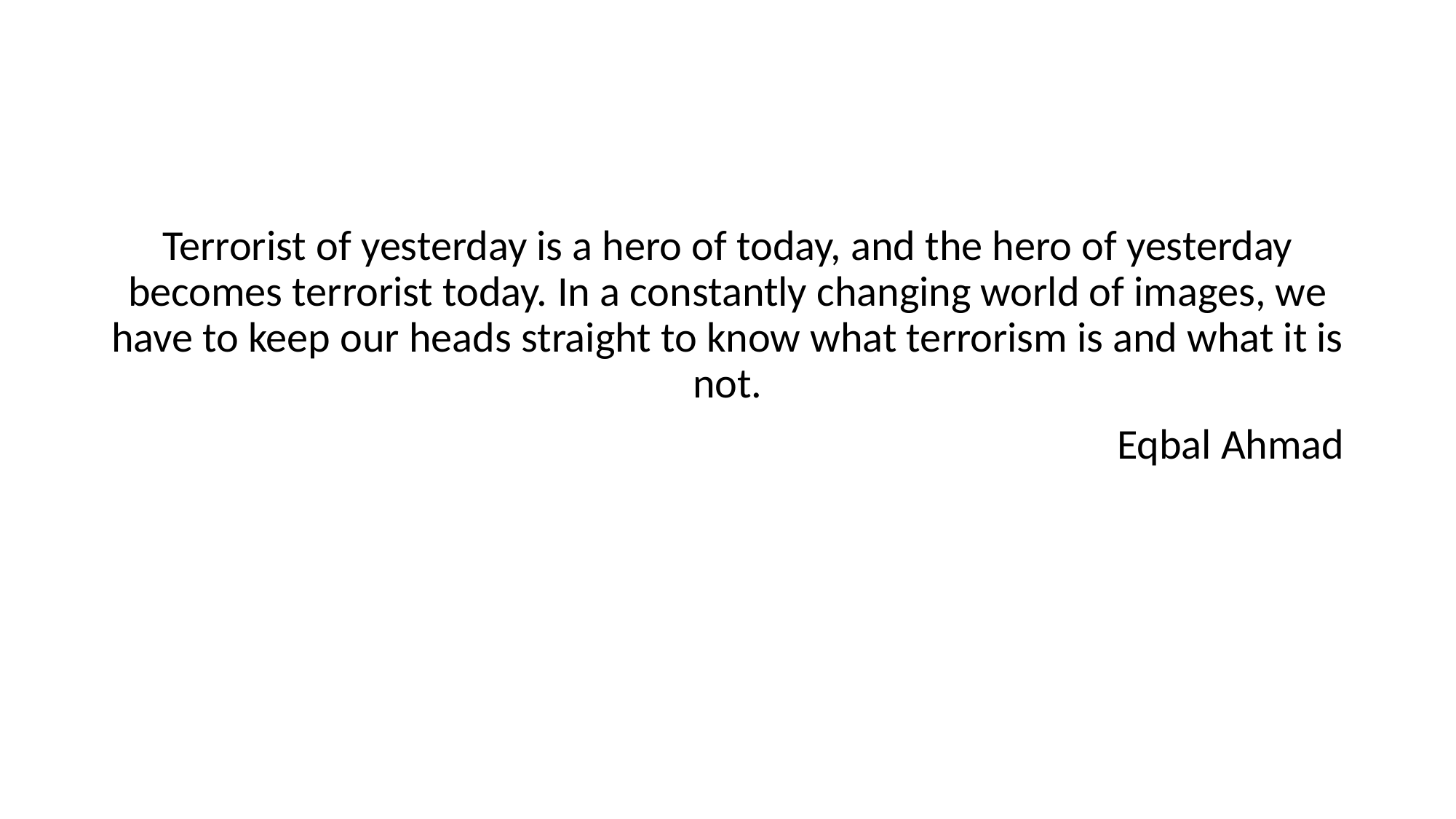

#
Terrorist of yesterday is a hero of today, and the hero of yesterday becomes terrorist today. In a constantly changing world of images, we have to keep our heads straight to know what terrorism is and what it is not.
Eqbal Ahmad